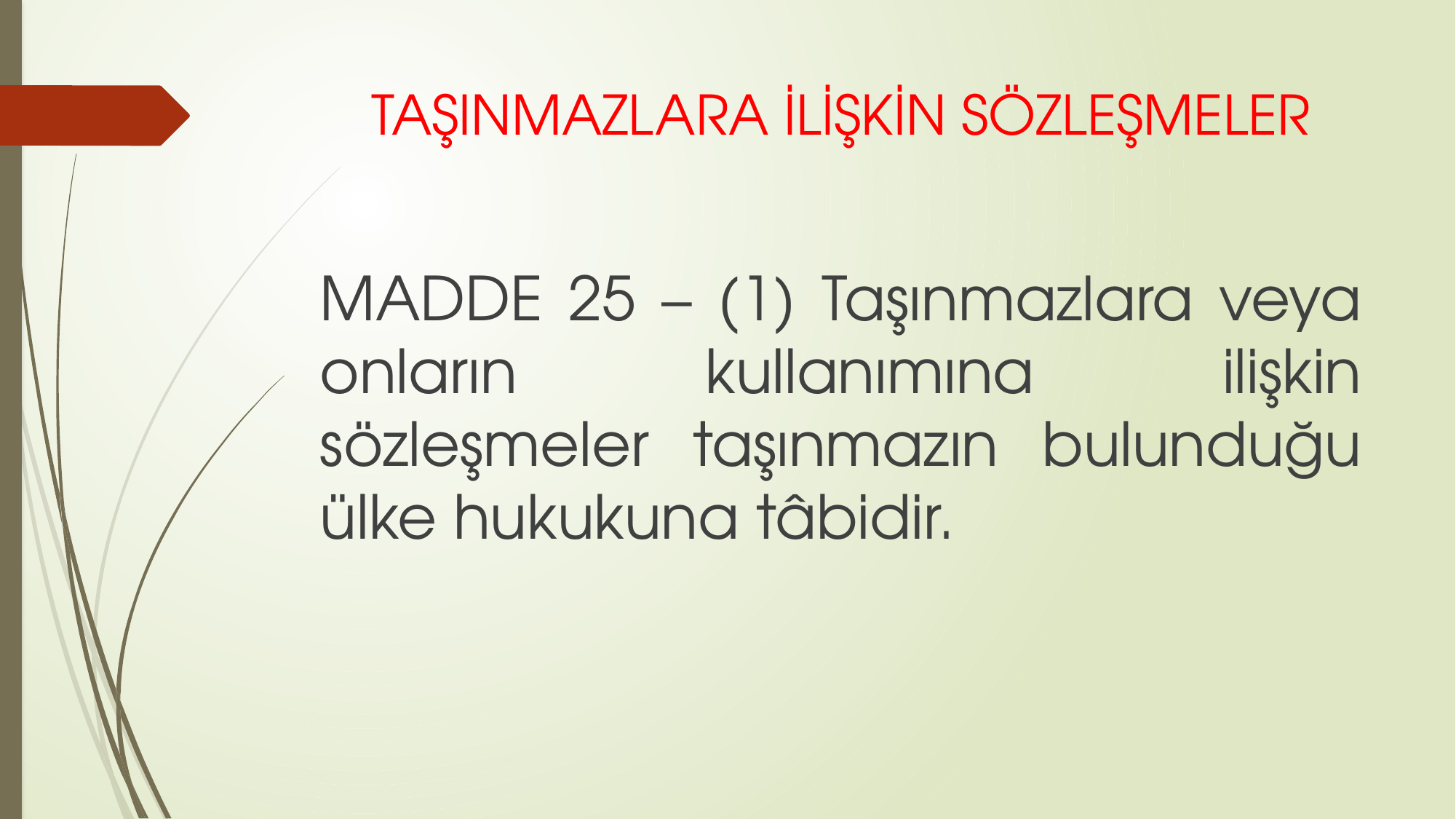

# TAŞINMAZLARA İLİŞKİN SÖZLEŞMELER
MADDE 25 – (1) Taşınmazlara veya onların kullanımına ilişkin sözleşmeler taşınmazın bulunduğu ülke hukukuna tâbidir.